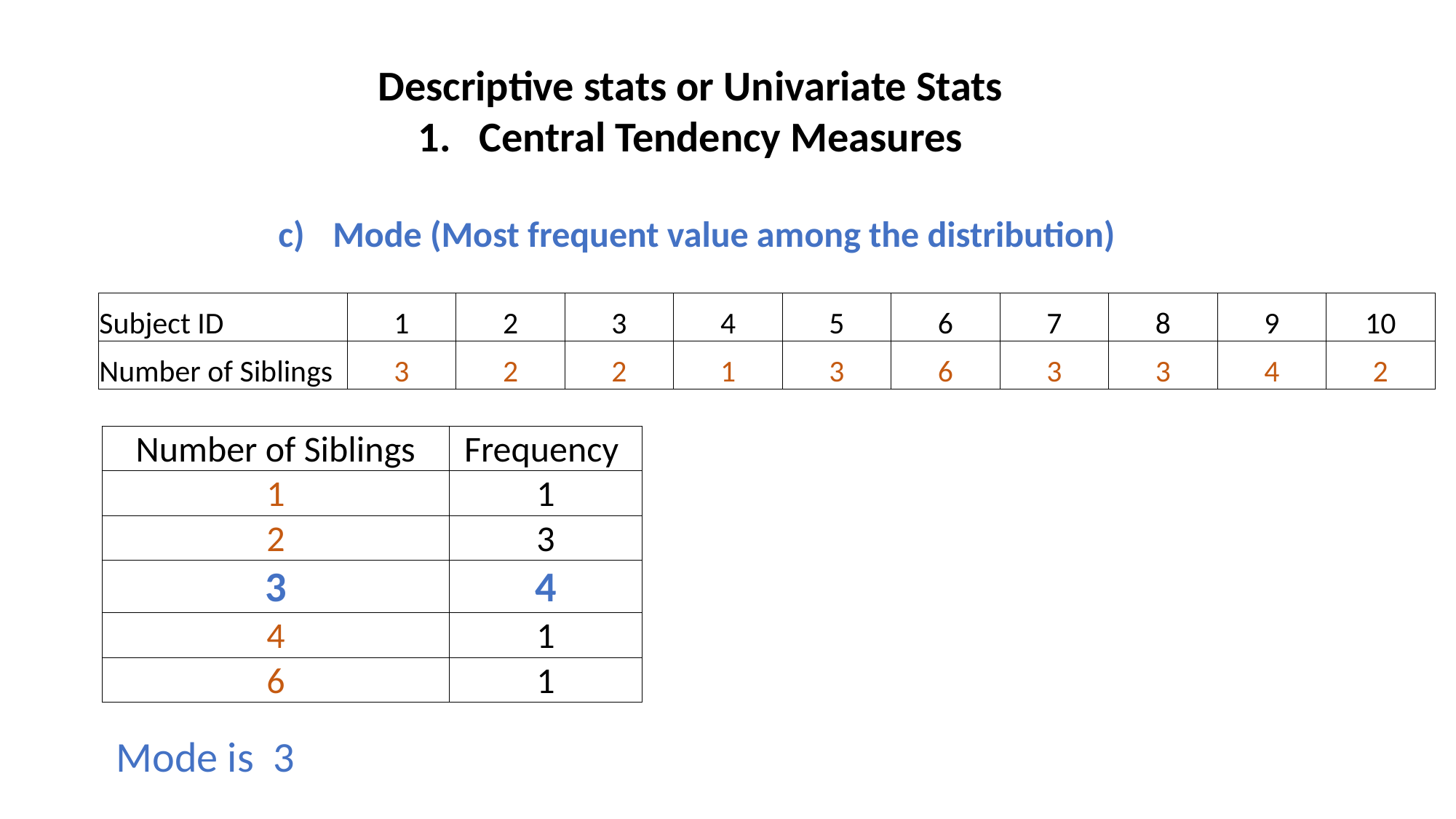

Descriptive stats or Univariate Stats
Central Tendency Measures

Mode (Most frequent value among the distribution)
| Subject ID | 1 | 2 | 3 | 4 | 5 | 6 | 7 | 8 | 9 | 10 |
| --- | --- | --- | --- | --- | --- | --- | --- | --- | --- | --- |
| Number of Siblings | 3 | 2 | 2 | 1 | 3 | 6 | 3 | 3 | 4 | 2 |
| Number of Siblings | Frequency |
| --- | --- |
| 1 | 1 |
| 2 | 3 |
| 3 | 4 |
| 4 | 1 |
| 6 | 1 |
Mode is  3